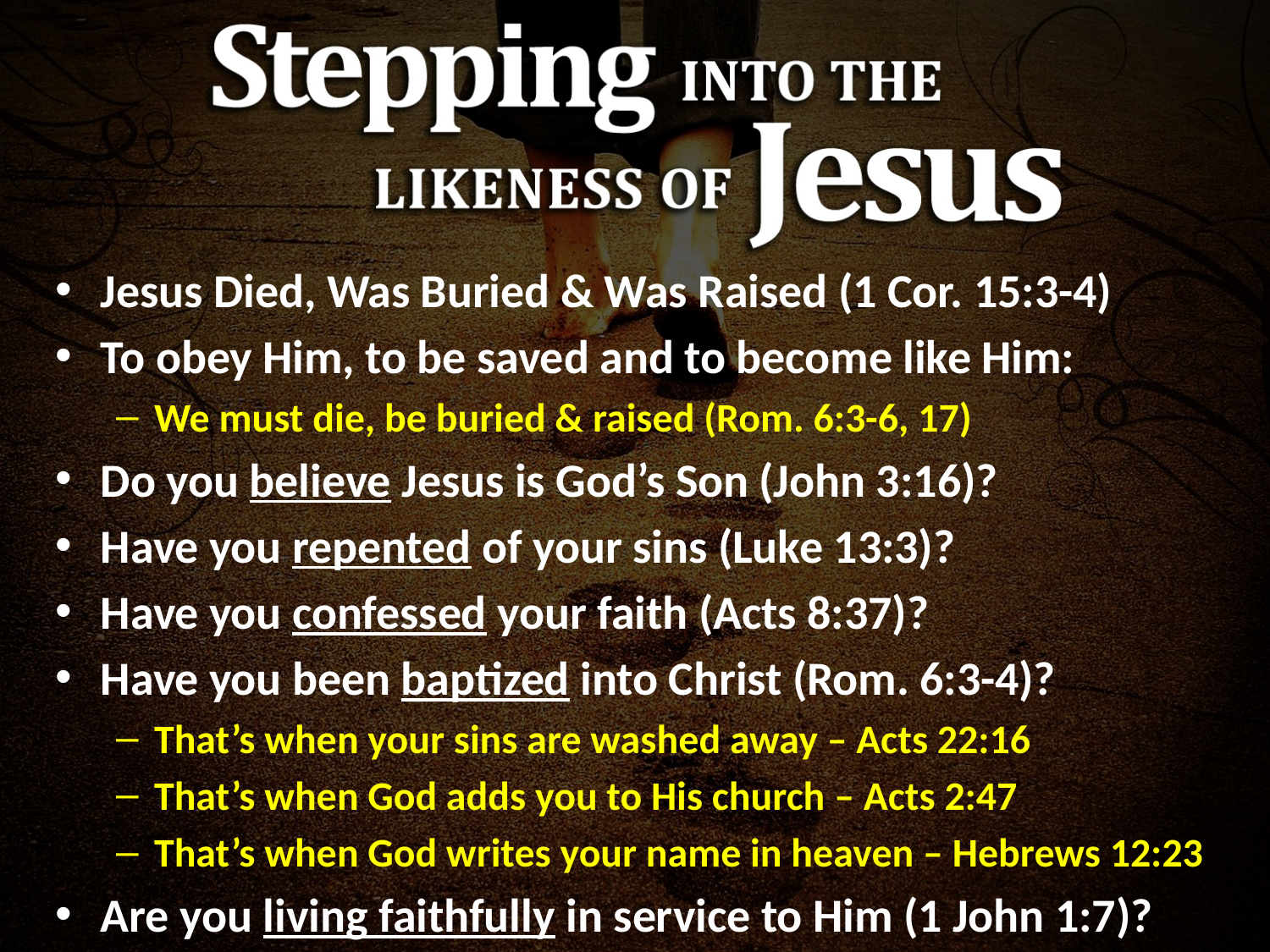

Jesus Died, Was Buried & Was Raised (1 Cor. 15:3-4)
To obey Him, to be saved and to become like Him:
We must die, be buried & raised (Rom. 6:3-6, 17)
Do you believe Jesus is God’s Son (John 3:16)?
Have you repented of your sins (Luke 13:3)?
Have you confessed your faith (Acts 8:37)?
Have you been baptized into Christ (Rom. 6:3-4)?
That’s when your sins are washed away – Acts 22:16
That’s when God adds you to His church – Acts 2:47
That’s when God writes your name in heaven – Hebrews 12:23
Are you living faithfully in service to Him (1 John 1:7)?